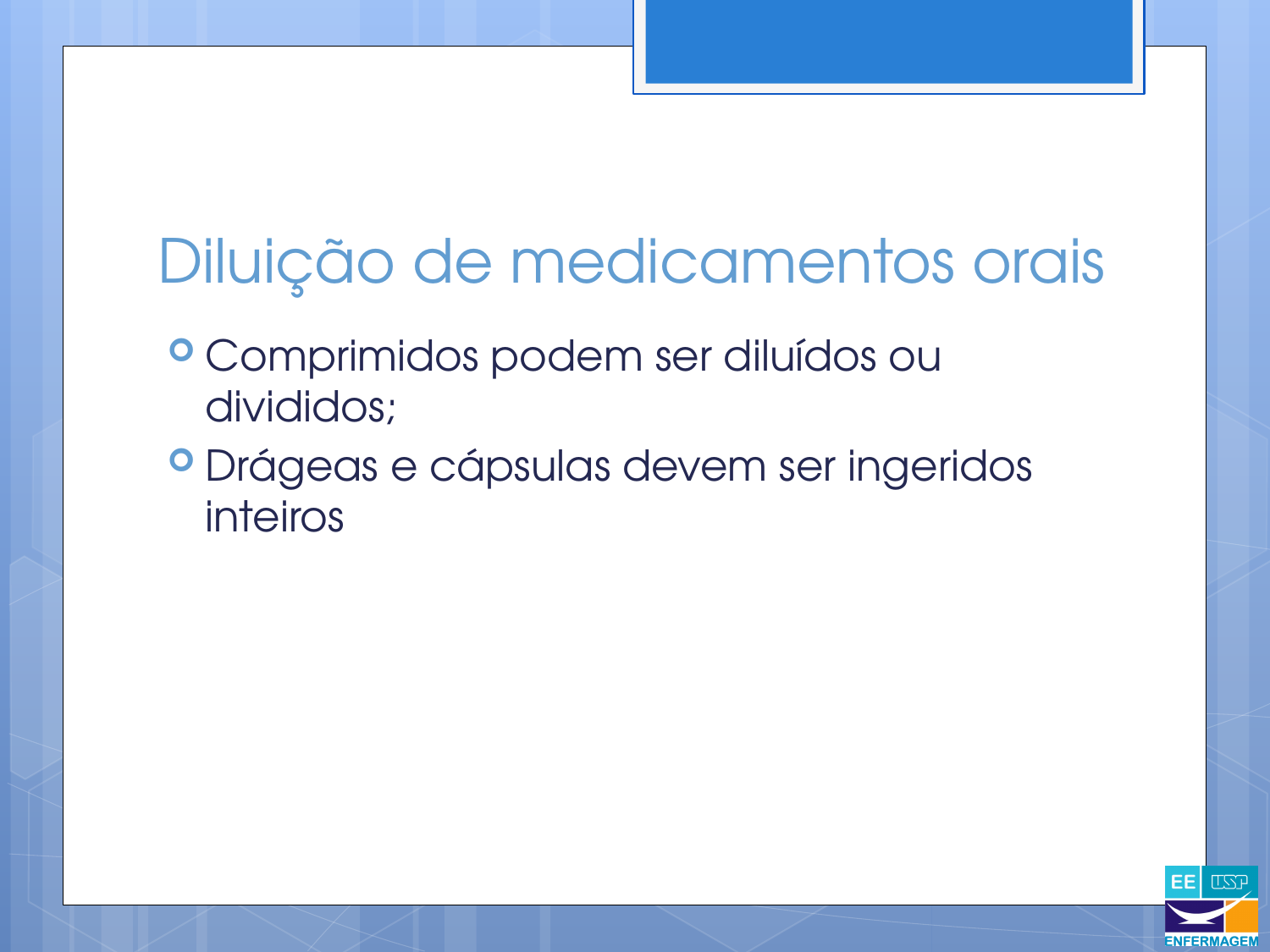

# Diluição de medicamentos orais
Comprimidos podem ser diluídos ou divididos;
Drágeas e cápsulas devem ser ingeridos inteiros